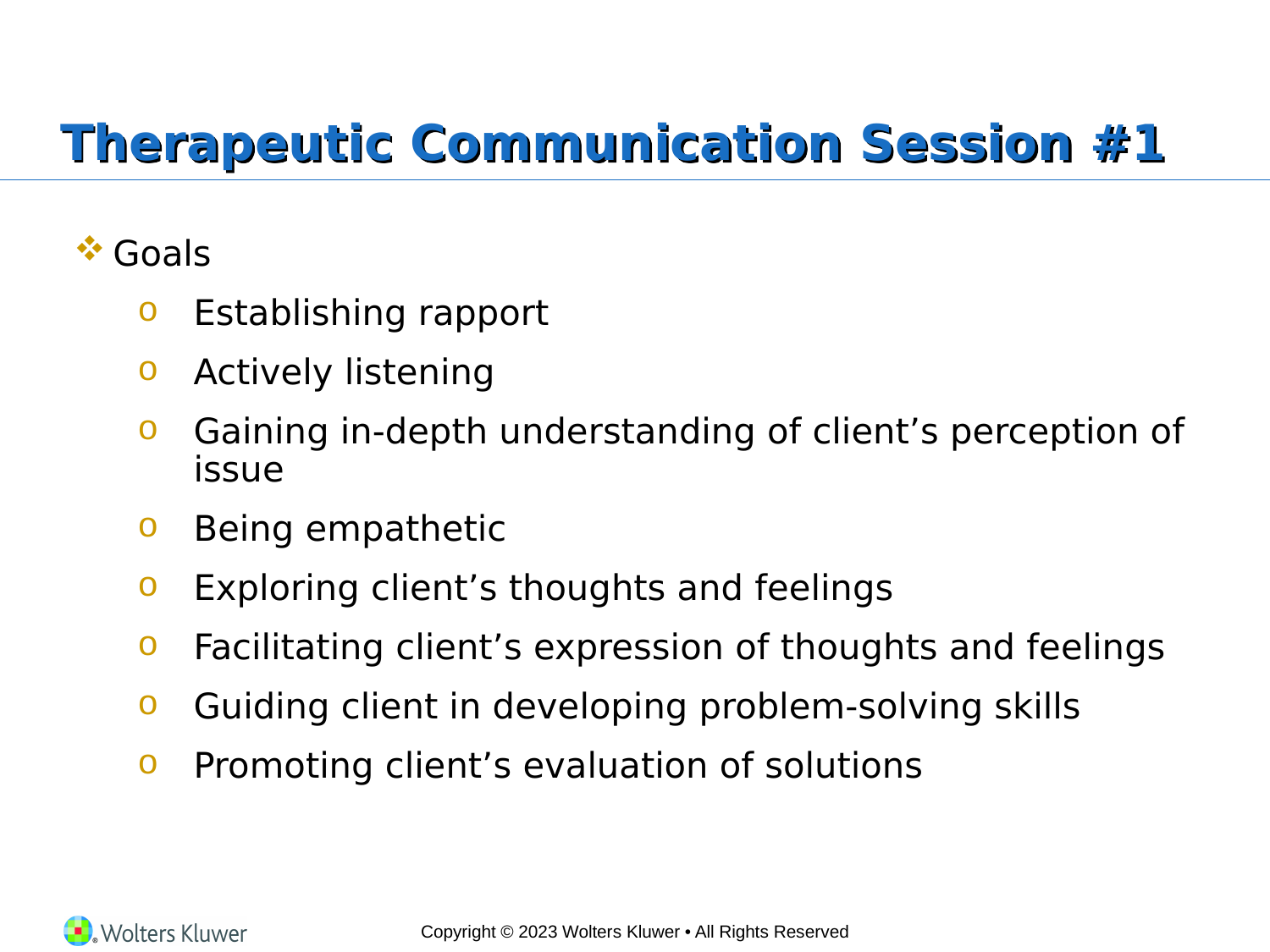

# Therapeutic Communication Session #1
Goals
Establishing rapport
Actively listening
Gaining in-depth understanding of client’s perception of issue
Being empathetic
Exploring client’s thoughts and feelings
Facilitating client’s expression of thoughts and feelings
Guiding client in developing problem-solving skills
Promoting client’s evaluation of solutions